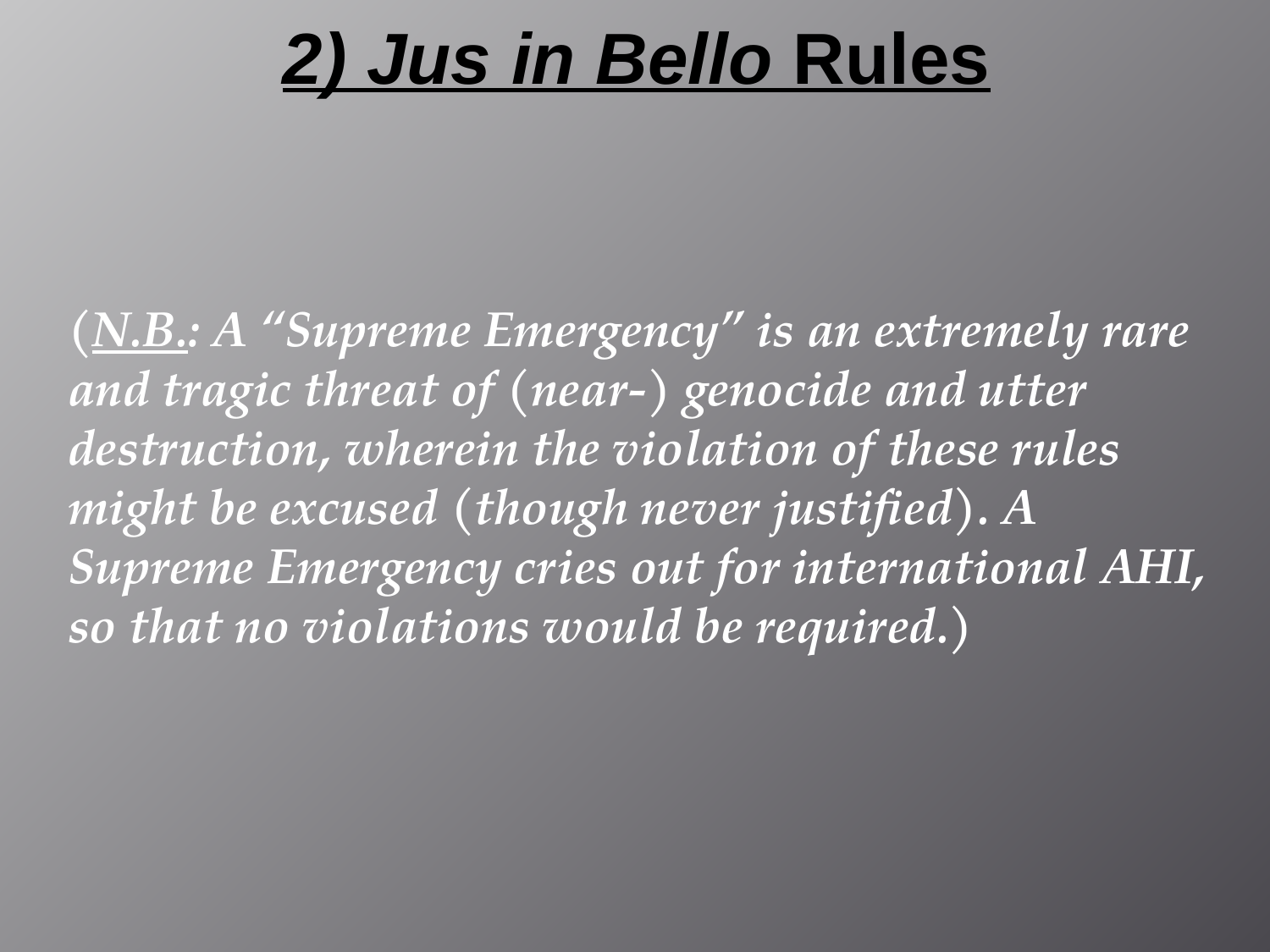

2) Jus in Bello Rules
(N.B.: A “Supreme Emergency” is an extremely rare and tragic threat of (near-) genocide and utter destruction, wherein the violation of these rules might be excused (though never justified). A Supreme Emergency cries out for international AHI, so that no violations would be required.)